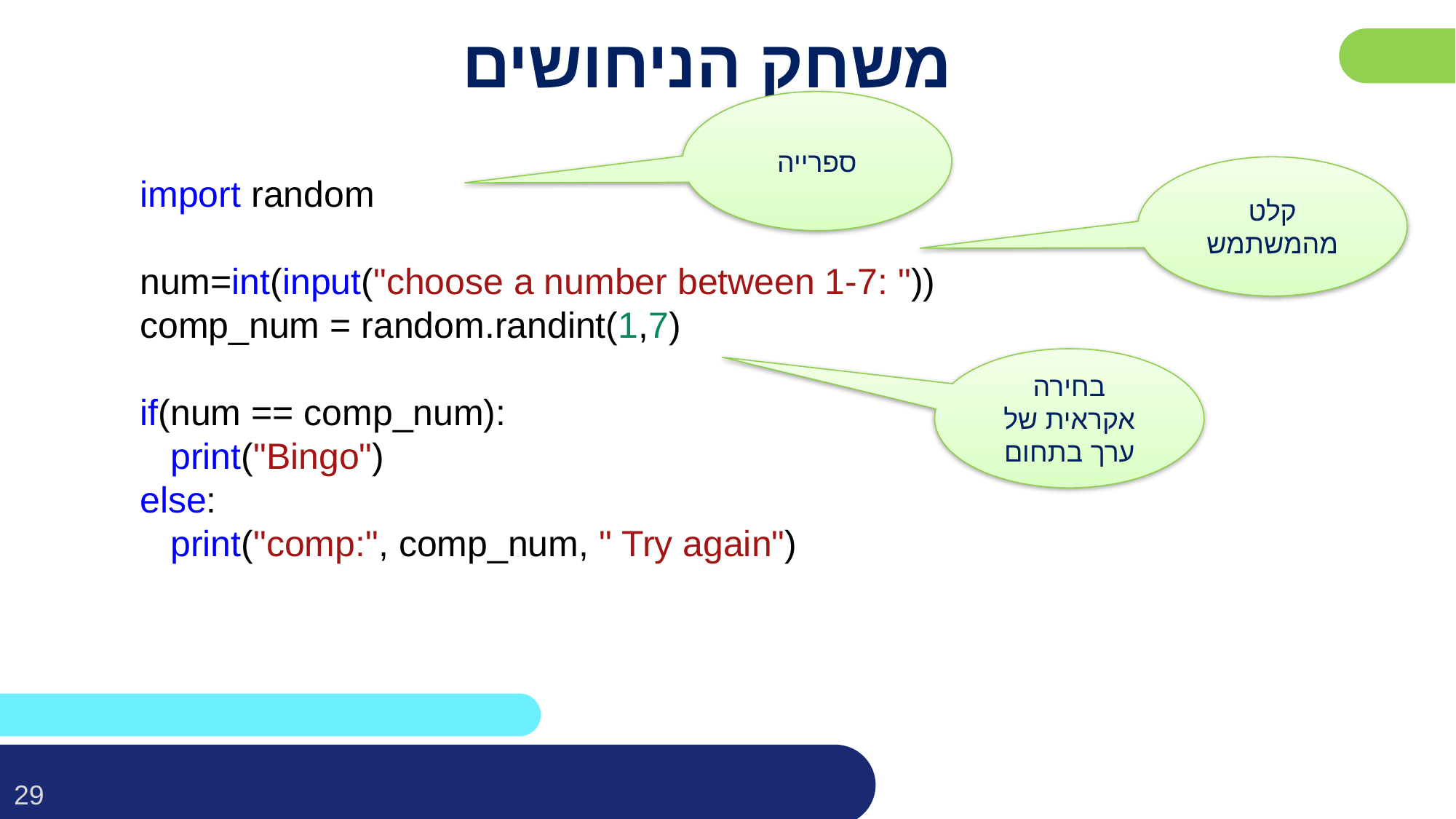

# משחק הניחושים
ספרייה
קלט מהמשתמש
import random
num=int(input("choose a number between 1-7: "))
comp_num = random.randint(1,7)
if(num == comp_num):
   print("Bingo")
else:
   print("comp:", comp_num, " Try again")
בחירה אקראית של ערך בתחום